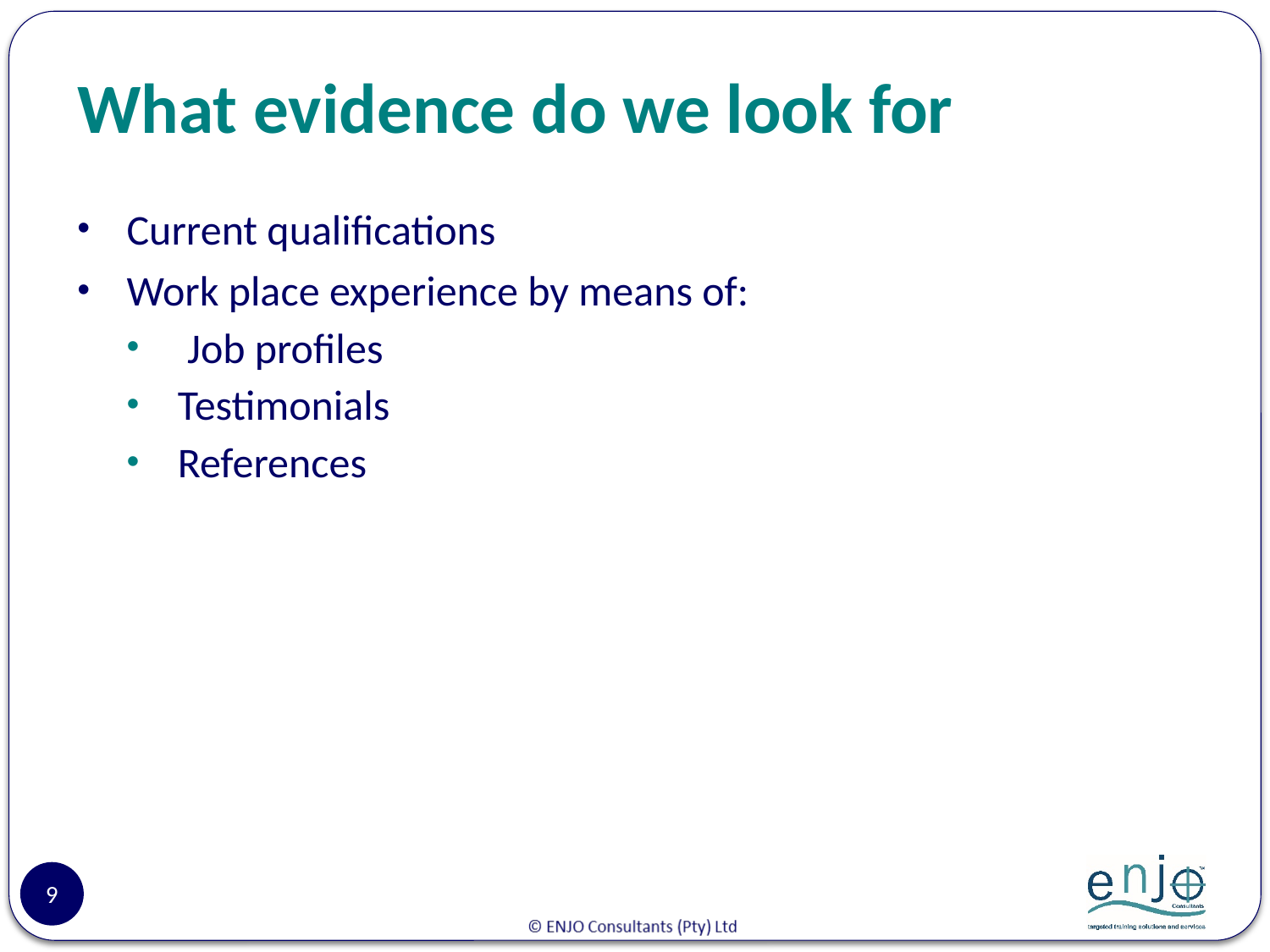

# What evidence do we look for
Current qualifications
Work place experience by means of:
 Job profiles
Testimonials
References

9